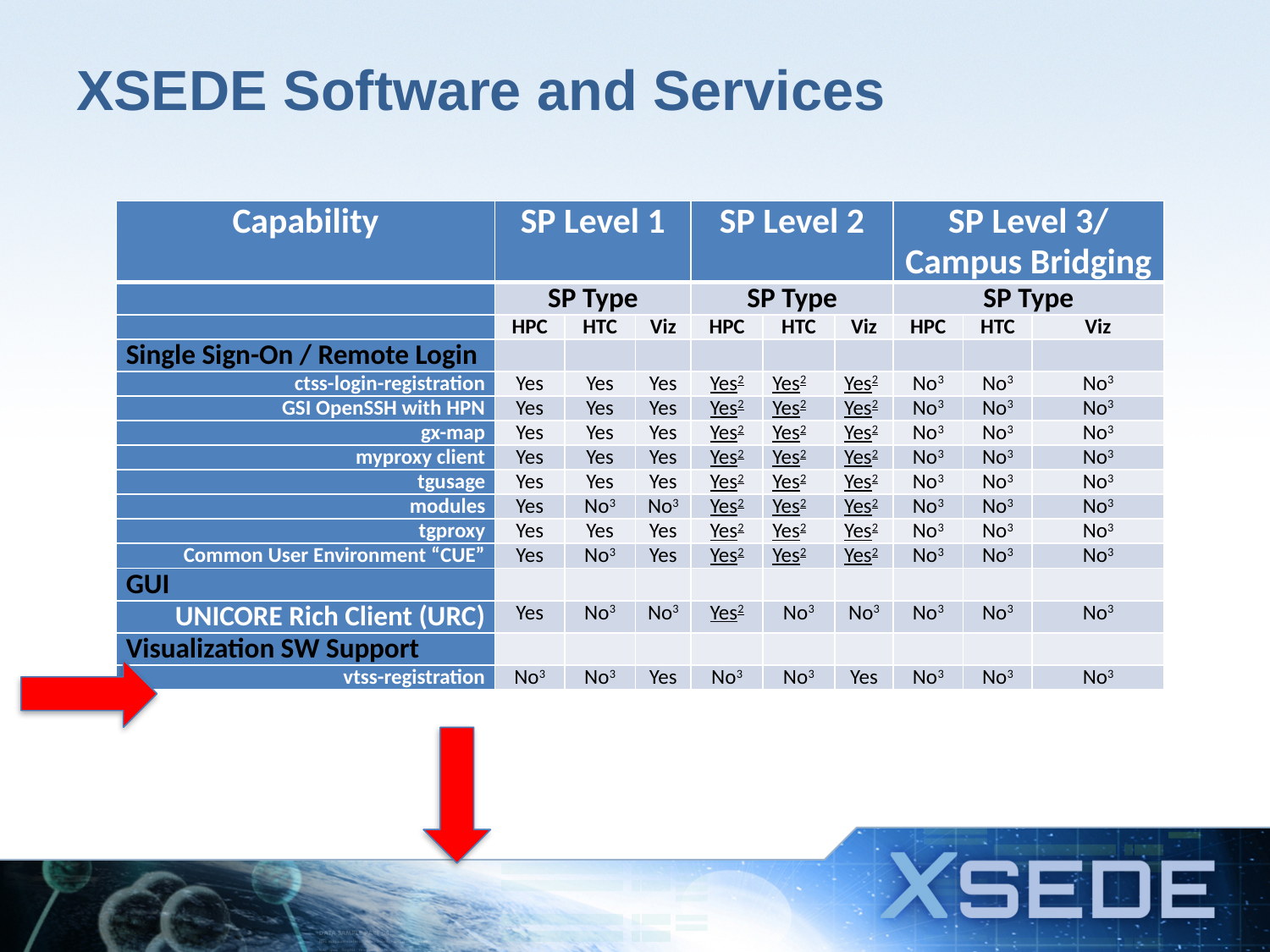

# XSEDE Software and Services
| Capability | SP Level 1 |  |  | SP Level 2 |  |  | SP Level 3/ Campus Bridging |  |  |
| --- | --- | --- | --- | --- | --- | --- | --- | --- | --- |
|  | SP Type |  |  | SP Type |  |  | SP Type |  |  |
|  | HPC | HTC | Viz | HPC | HTC | Viz | HPC | HTC | Viz |
| Single Sign-On / Remote Login |  |  |  |  |  |  |  |  |  |
| ctss-login-registration | Yes | Yes | Yes | Yes2 | Yes2 | Yes2 | No3 | No3 | No3 |
| GSI OpenSSH with HPN | Yes | Yes | Yes | Yes2 | Yes2 | Yes2 | No3 | No3 | No3 |
| gx-map | Yes | Yes | Yes | Yes2 | Yes2 | Yes2 | No3 | No3 | No3 |
| myproxy client | Yes | Yes | Yes | Yes2 | Yes2 | Yes2 | No3 | No3 | No3 |
| tgusage | Yes | Yes | Yes | Yes2 | Yes2 | Yes2 | No3 | No3 | No3 |
| modules | Yes | No3 | No3 | Yes2 | Yes2 | Yes2 | No3 | No3 | No3 |
| tgproxy | Yes | Yes | Yes | Yes2 | Yes2 | Yes2 | No3 | No3 | No3 |
| Common User Environment “CUE” | Yes | No3 | Yes | Yes2 | Yes2 | Yes2 | No3 | No3 | No3 |
| GUI |  |  |  |  |  |  |  |  |  |
| UNICORE Rich Client (URC) | Yes | No3 | No3 | Yes2 | No3 | No3 | No3 | No3 | No3 |
| Visualization SW Support |  |  |  |  |  |  |  |  |  |
| vtss-registration | No3 | No3 | Yes | No3 | No3 | Yes | No3 | No3 | No3 |